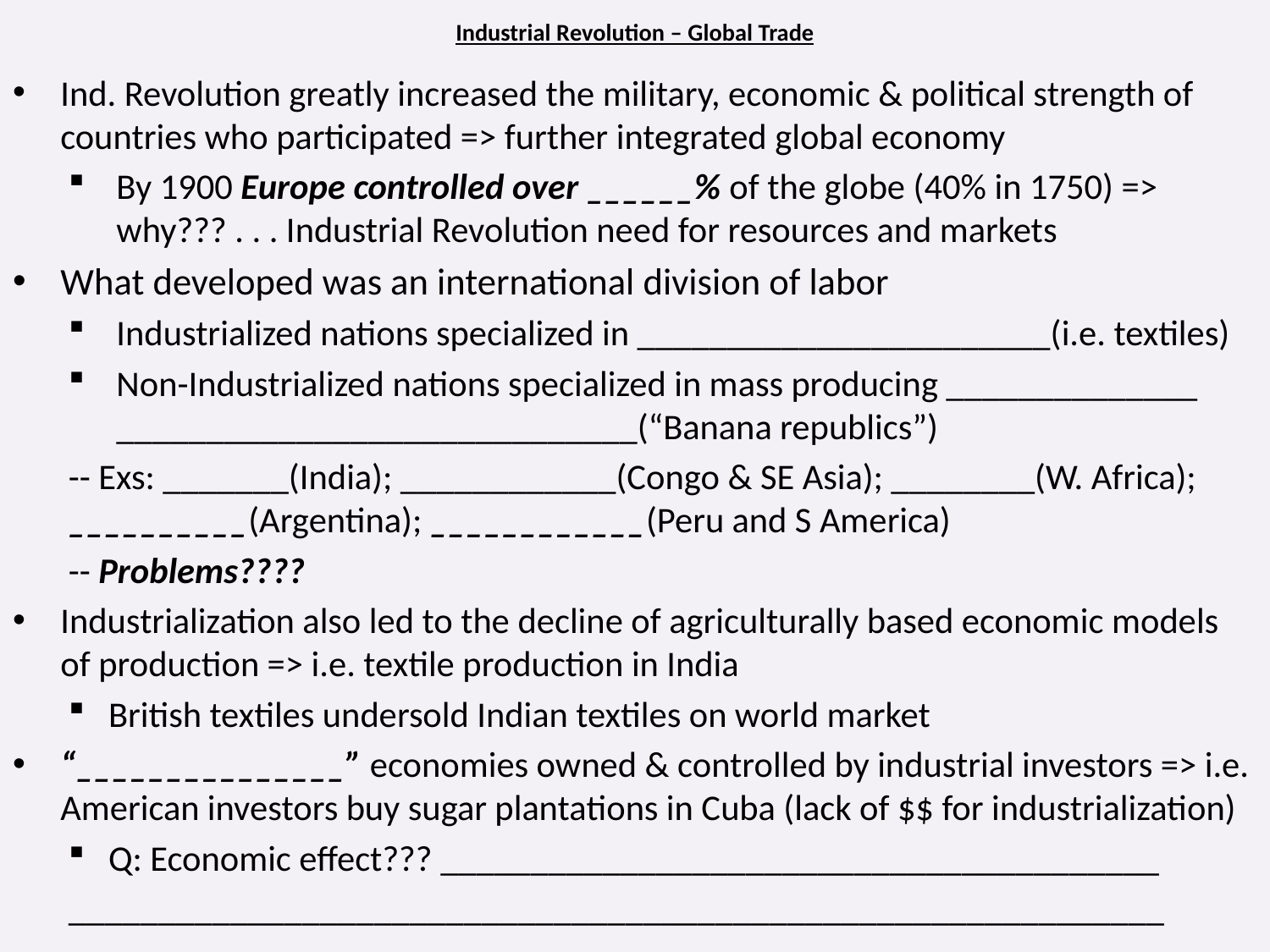

# Industrial Revolution – Global Trade
Ind. Revolution greatly increased the military, economic & political strength of countries who participated => further integrated global economy
By 1900 Europe controlled over ______% of the globe (40% in 1750) => why??? . . . Industrial Revolution need for resources and markets
What developed was an international division of labor
Industrialized nations specialized in _______________________(i.e. textiles)
Non-Industrialized nations specialized in mass producing ______________ _____________________________(“Banana republics”)
	-- Exs: _______(India); ____________(Congo & SE Asia); ________(W. Africa); 	__________(Argentina); ____________(Peru and S America)
	-- Problems????
Industrialization also led to the decline of agriculturally based economic models of production => i.e. textile production in India
British textiles undersold Indian textiles on world market
“_______________” economies owned & controlled by industrial investors => i.e. American investors buy sugar plantations in Cuba (lack of $$ for industrialization)
Q: Economic effect??? ________________________________________
_____________________________________________________________